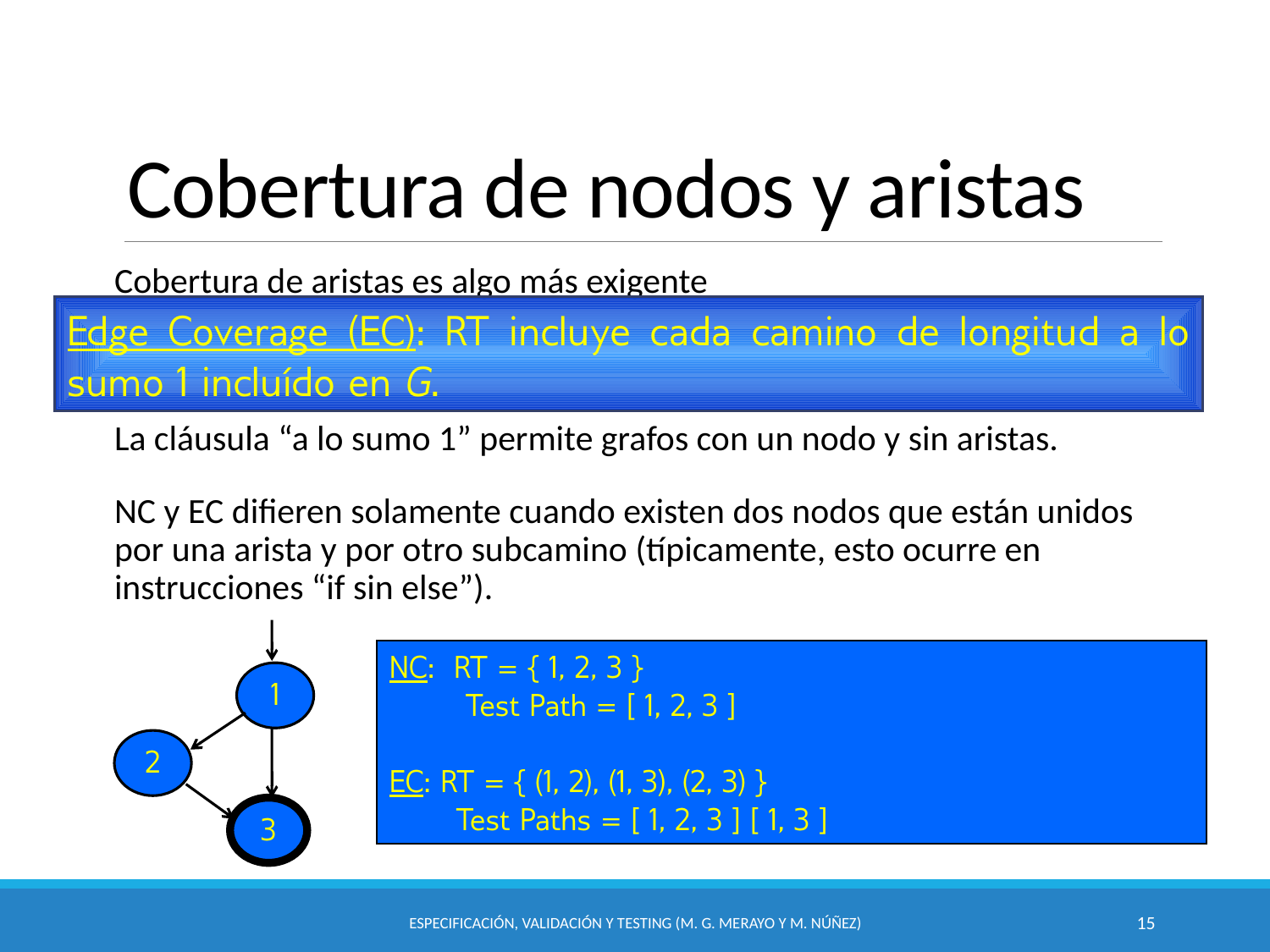

# Cobertura de nodos y aristas
Cobertura de aristas es algo más exigente

Edge Coverage (EC): RT incluye cada camino de longitud a lo sumo 1 incluído en G.
La cláusula “a lo sumo 1” permite grafos con un nodo y sin aristas.

NC y EC difieren solamente cuando existen dos nodos que están unidos por una arista y por otro subcamino (típicamente, esto ocurre en instrucciones “if sin else”).

1

3

2

NC:  RT = { 1, 2, 3 }
        Test Path = [ 1, 2, 3 ]

EC: RT = { (1, 2), (1, 3), (2, 3) }
       Test Paths = [ 1, 2, 3 ] [ 1, 3 ]
Especificación, Validación y Testing (M. G. Merayo y M. Núñez)
15